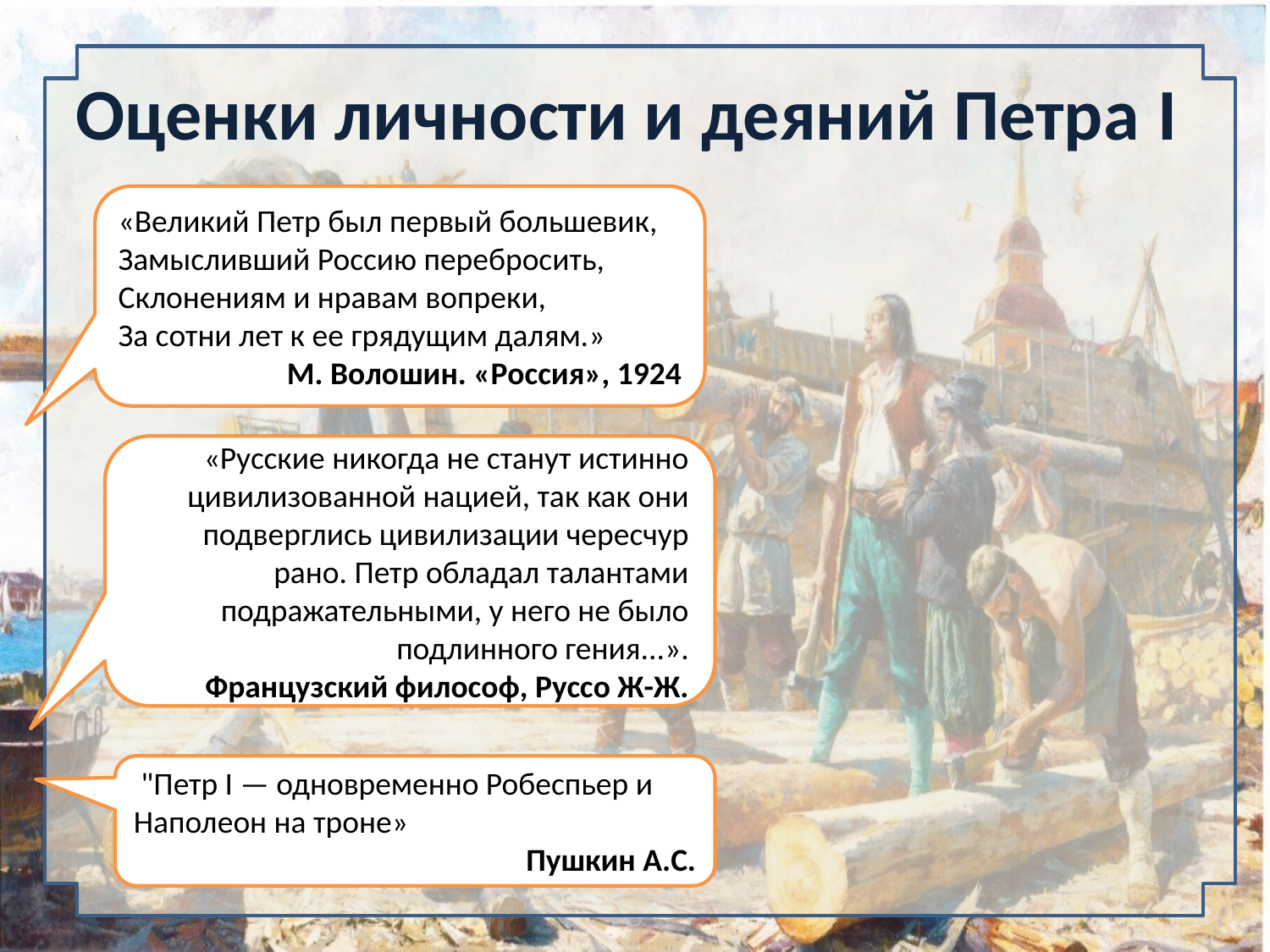

Оценки личности и деяний Петра I
«Великий Петр был первый большевик,
Замысливший Россию перебросить,
Склонениям и нравам вопреки,
За сотни лет к ее грядущим далям.»
М. Волошин. «Россия», 1924
«Русские никогда не станут истинно цивилизованной нацией, так как они подверглись цивилизации чересчур рано. Петр обладал талантами подражательными, у него не было подлинного гения...».
Французский философ, Руссо Ж-Ж.
 "Петр I — одновременно Робеспьер и Наполеон на троне»
Пушкин А.С.